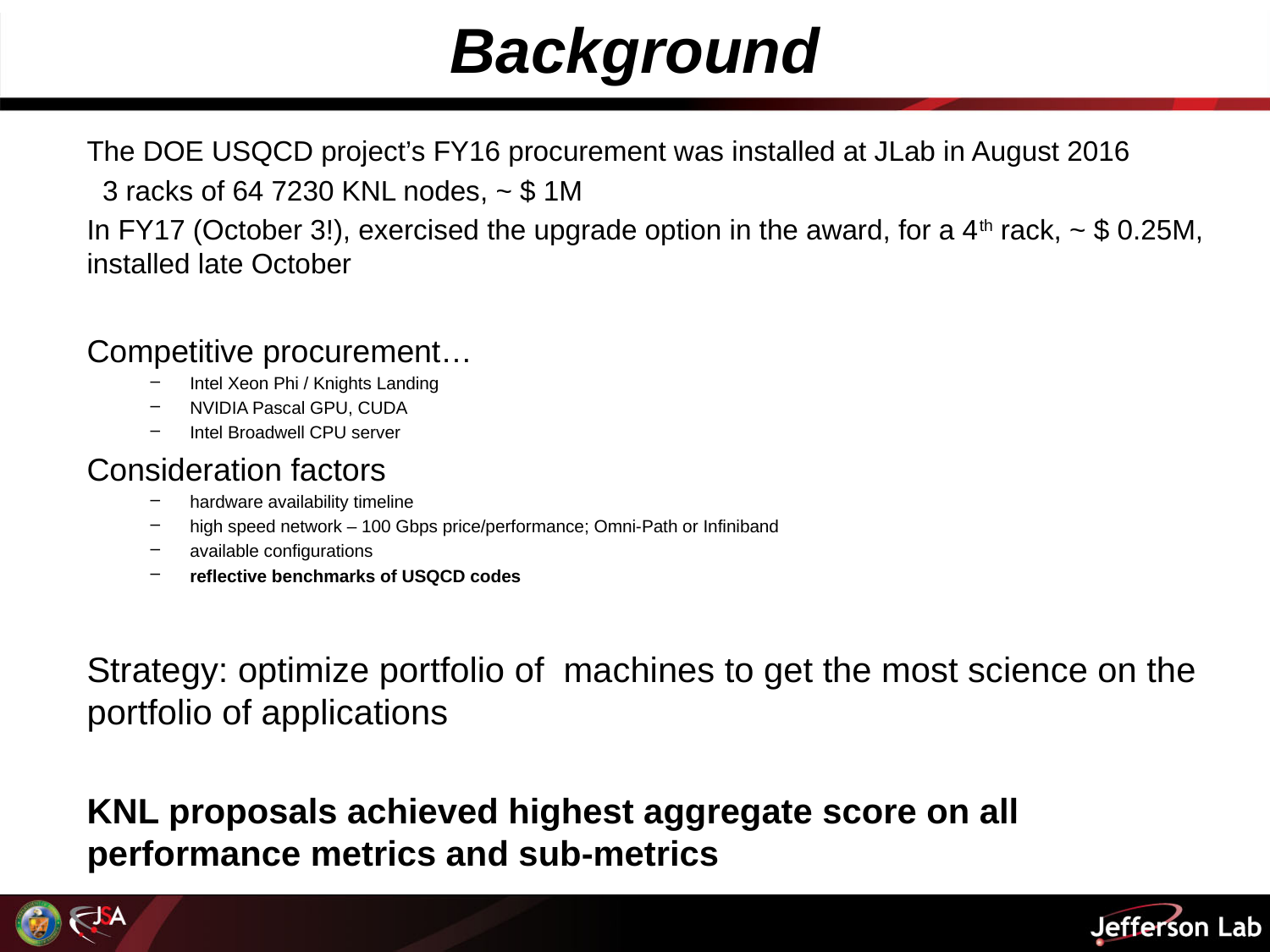

# Background
The DOE USQCD project’s FY16 procurement was installed at JLab in August 2016
  3 racks of 64 7230 KNL nodes, ~ $ 1M
In FY17 (October 3!), exercised the upgrade option in the award, for a 4th rack, ~ $ 0.25M, installed late October

Competitive procurement…
Intel Xeon Phi / Knights Landing
NVIDIA Pascal GPU, CUDA
Intel Broadwell CPU server
Consideration factors
hardware availability timeline
high speed network – 100 Gbps price/performance; Omni-Path or Infiniband
available configurations
reflective benchmarks of USQCD codes

Strategy: optimize portfolio of  machines to get the most science on the portfolio of applications

KNL proposals achieved highest aggregate score on all performance metrics and sub-metrics